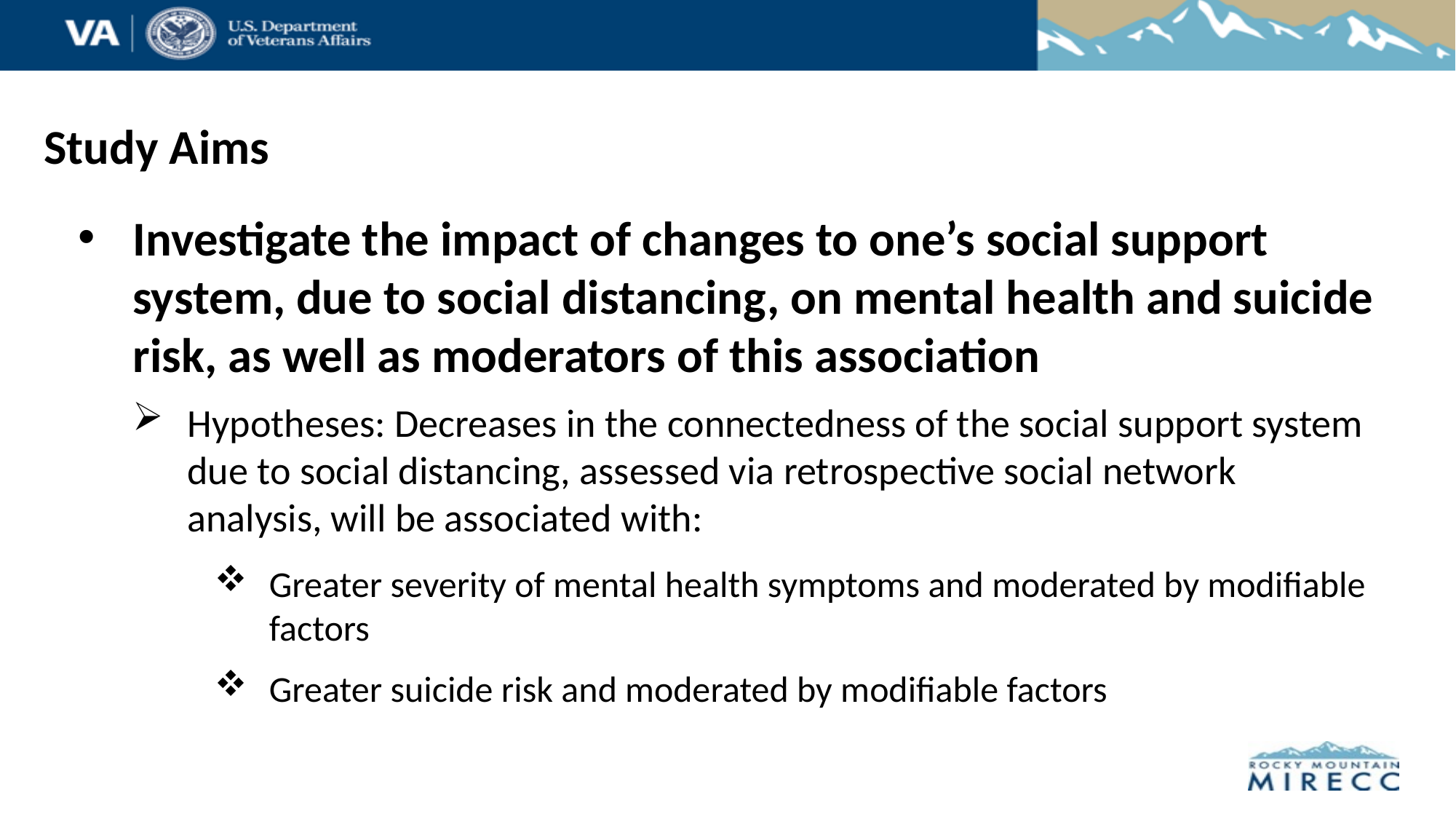

# Study Aims
Investigate the impact of changes to one’s social support system, due to social distancing, on mental health and suicide risk, as well as moderators of this association

Hypotheses: Decreases in the connectedness of the social support system due to social distancing, assessed via retrospective social network analysis, will be associated with:

Greater severity of mental health symptoms and moderated by modifiable factors

Greater suicide risk and moderated by modifiable factors